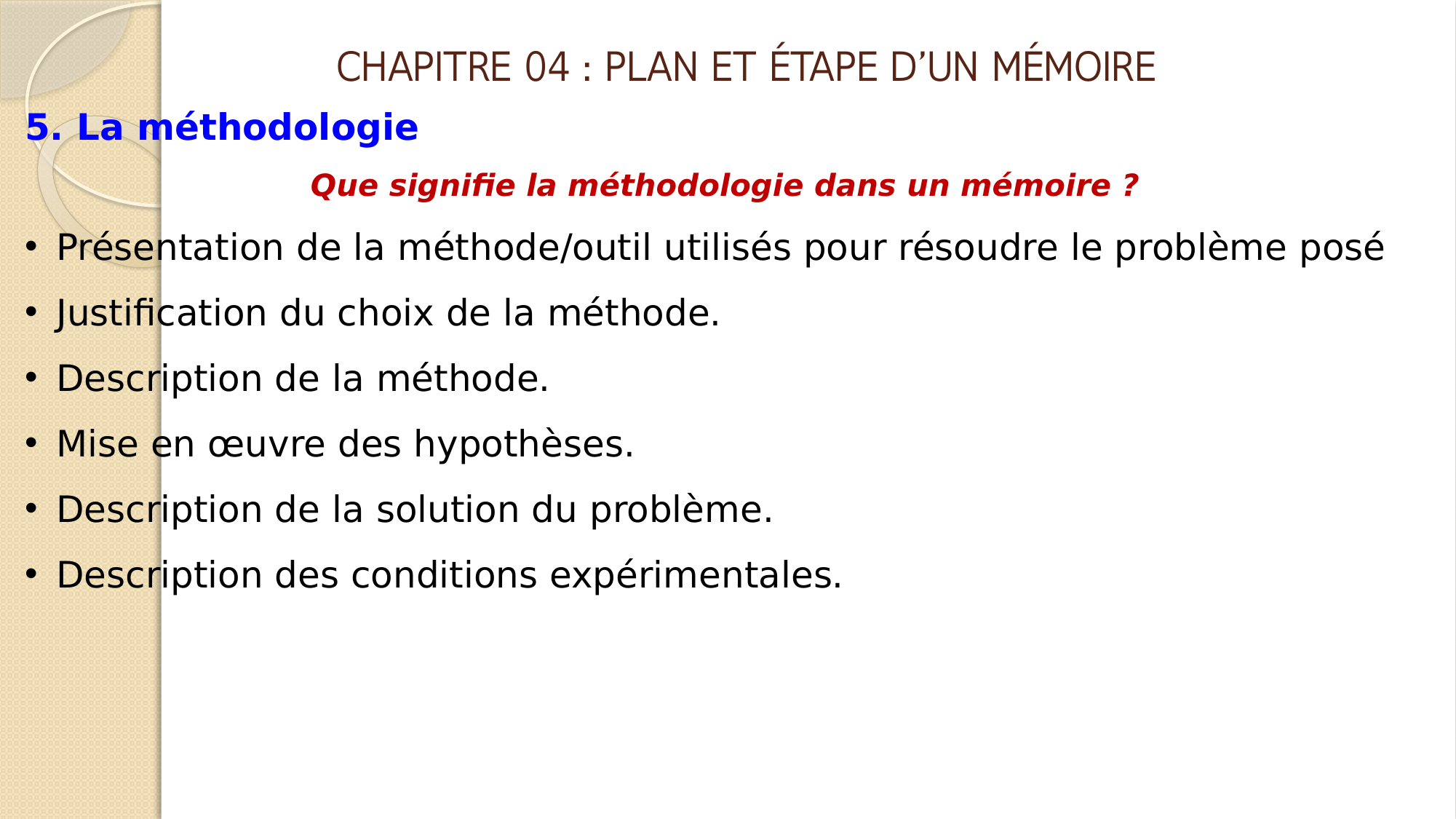

CHAPITRE 04 : PLAN ET ÉTAPE D’UN MÉMOIRE
5. La méthodologie
Que signifie la méthodologie dans un mémoire ?
Présentation de la méthode/outil utilisés pour résoudre le problème posé
Justification du choix de la méthode.
Description de la méthode.
Mise en œuvre des hypothèses.
Description de la solution du problème.
Description des conditions expérimentales.